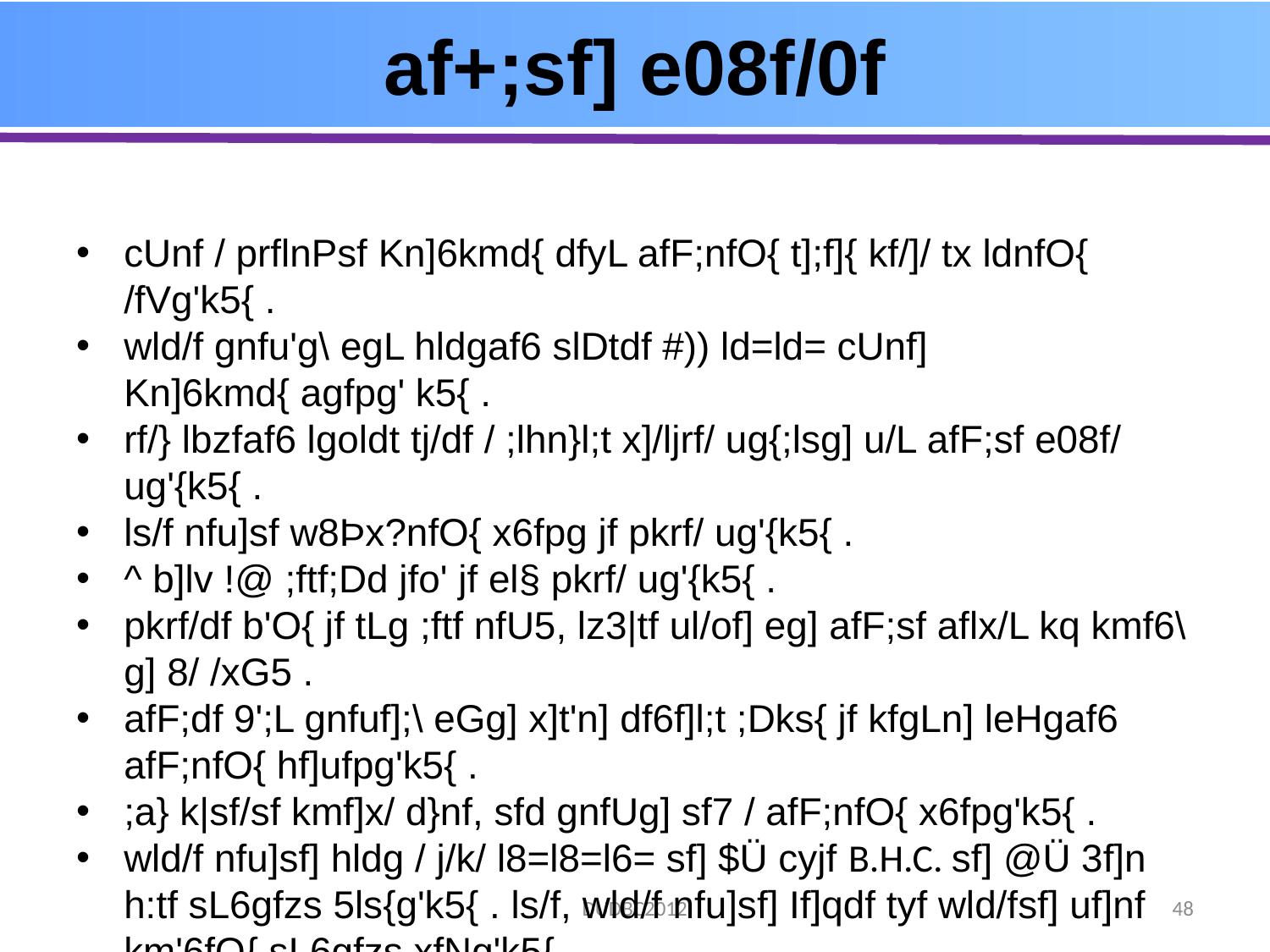

# af+;sf] e08f/0f
cUnf / prflnPsf Kn]6kmd{ dfyL afF;nfO{ t];f]{ kf/]/ tx ldnfO{ /fVg'k5{ .
wld/f gnfu'g\ egL hldgaf6 slDtdf #)) ld=ld= cUnf] Kn]6kmd{ agfpg' k5{ .
rf/} lbzfaf6 lgoldt tj/df / ;lhn}l;t x]/ljrf/ ug{;lsg] u/L afF;sf e08f/ ug'{k5{ .
ls/f nfu]sf w8Þx?nfO{ x6fpg jf pkrf/ ug'{k5{ .
^ b]lv !@ ;ftf;Dd jfo' jf el§ pkrf/ ug'{k5{ .
pkrf/df b'O{ jf tLg ;ftf nfU5, lz3|tf ul/of] eg] afF;sf aflx/L kq kmf6\g] 8/ /xG5 .
afF;df 9';L gnfuf];\ eGg] x]t'n] df6f]l;t ;Dks{ jf kfgLn] leHgaf6 afF;nfO{ hf]ufpg'k5{ .
;a} k|sf/sf kmf]x/ d}nf, sfd gnfUg] sf7 / afF;nfO{ x6fpg'k5{ .
wld/f nfu]sf] hldg / j/k/ l8=l8=l6= sf] $Ü cyjf B.H.C. sf] @Ü 3f]n h:tf sL6gfzs 5ls{g'k5{ . ls/f, wld/f nfu]sf] If]qdf tyf wld/fsf] uf]nf km'6fO{ sL6gfzs xfNg'k5{ .
hldgdf kfgL lgsf;sf] /fd|f] k|jGw ldnfpg'k5{ .
DUDBC2012
48